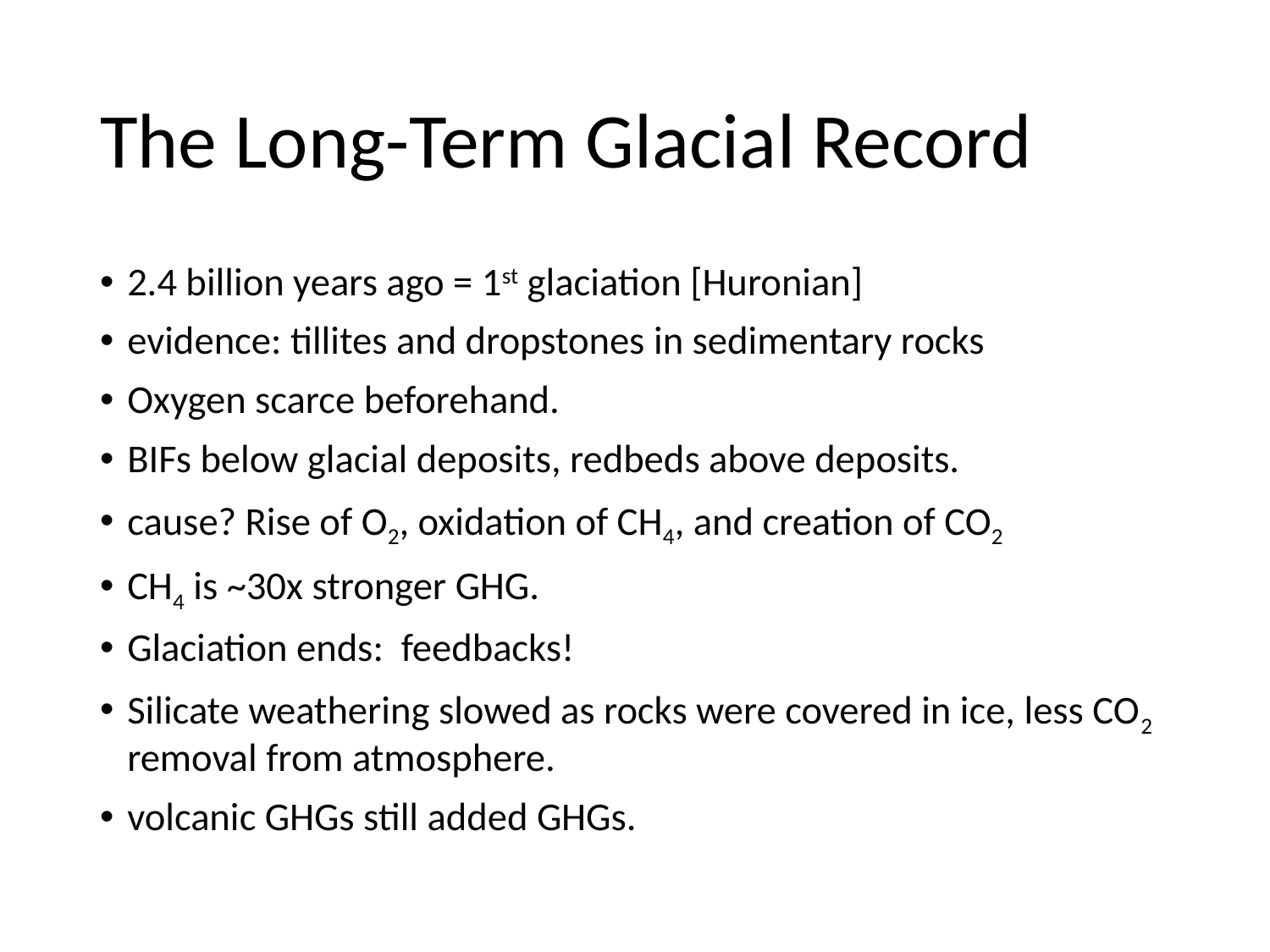

# The Long-Term Glacial Record
2.4 billion years ago = 1st glaciation [Huronian]
evidence: tillites and dropstones in sedimentary rocks
Oxygen scarce beforehand.
BIFs below glacial deposits, redbeds above deposits.
cause? Rise of O2, oxidation of CH4, and creation of CO2
CH4 is ~30x stronger GHG.
Glaciation ends:  feedbacks!
Silicate weathering slowed as rocks were covered in ice, less CO2 removal from atmosphere.
volcanic GHGs still added GHGs.